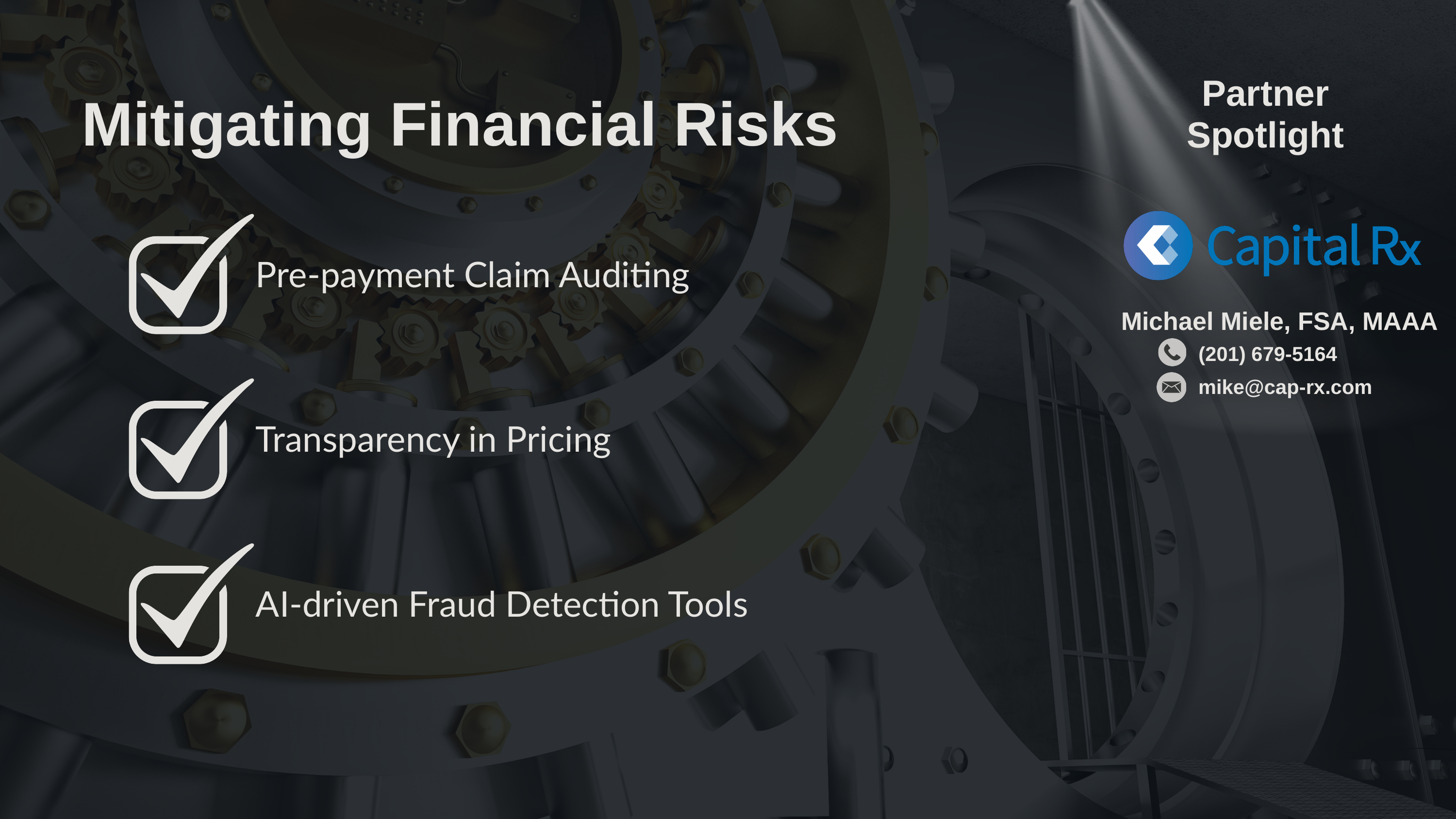

Partner Spotlight
Mitigating Financial Risks

Pre-payment Claim Auditing
Michael Miele, FSA, MAAA
(201) 679-5164

mike@cap-rx.com

Transparency in Pricing

AI-driven Fraud Detection Tools